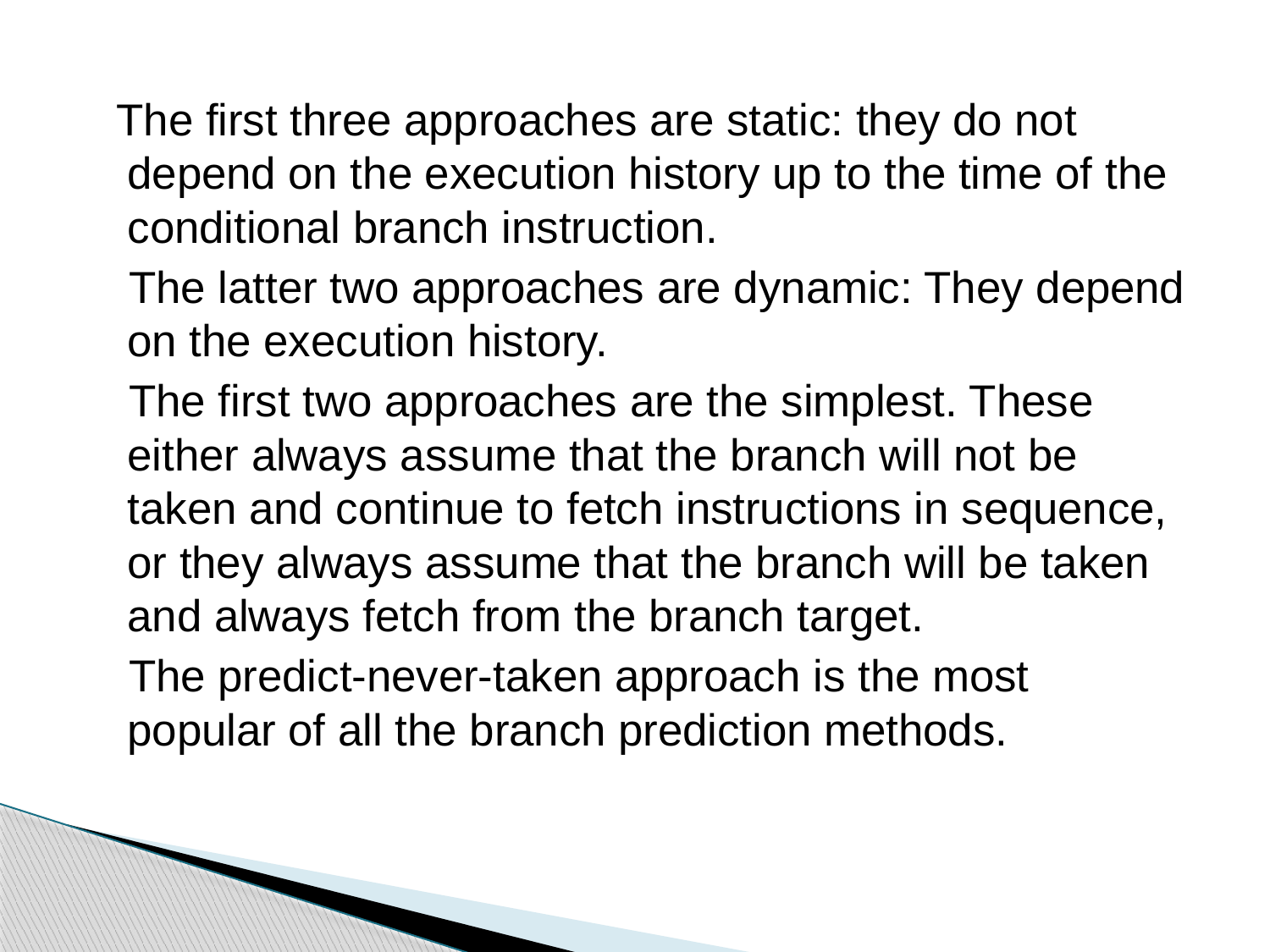

The first three approaches are static: they do not depend on the execution history up to the time of the conditional branch instruction.
   The latter two approaches are dynamic: They depend on the execution history.
   The first two approaches are the simplest. These either always assume that the branch will not be taken and continue to fetch instructions in sequence, or they always assume that the branch will be taken and always fetch from the branch target.
   The predict-never-taken approach is the most   popular of all the branch prediction methods.